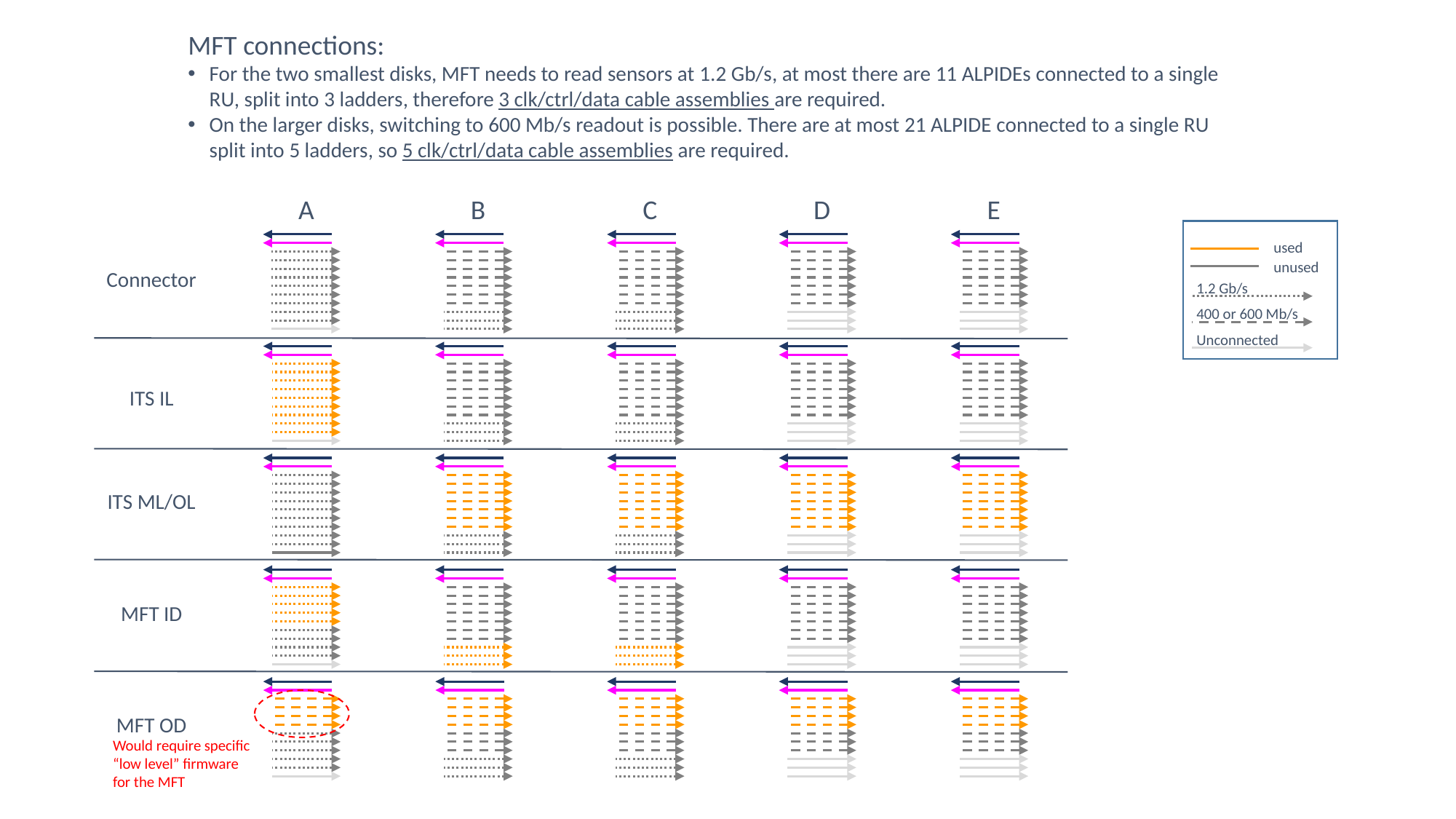

MFT connections:
For the two smallest disks, MFT needs to read sensors at 1.2 Gb/s, at most there are 11 ALPIDEs connected to a single RU, split into 3 ladders, therefore 3 clk/ctrl/data cable assemblies are required.
On the larger disks, switching to 600 Mb/s readout is possible. There are at most 21 ALPIDE connected to a single RU split into 5 ladders, so 5 clk/ctrl/data cable assemblies are required.
A
B
C
D
E

used
unused
1.2 Gb/s
400 or 600 Mb/s
Unconnected
Connector
ITS IL
ITS ML/OL
MFT ID

MFT OD
Would require specific “low level” firmware for the MFT